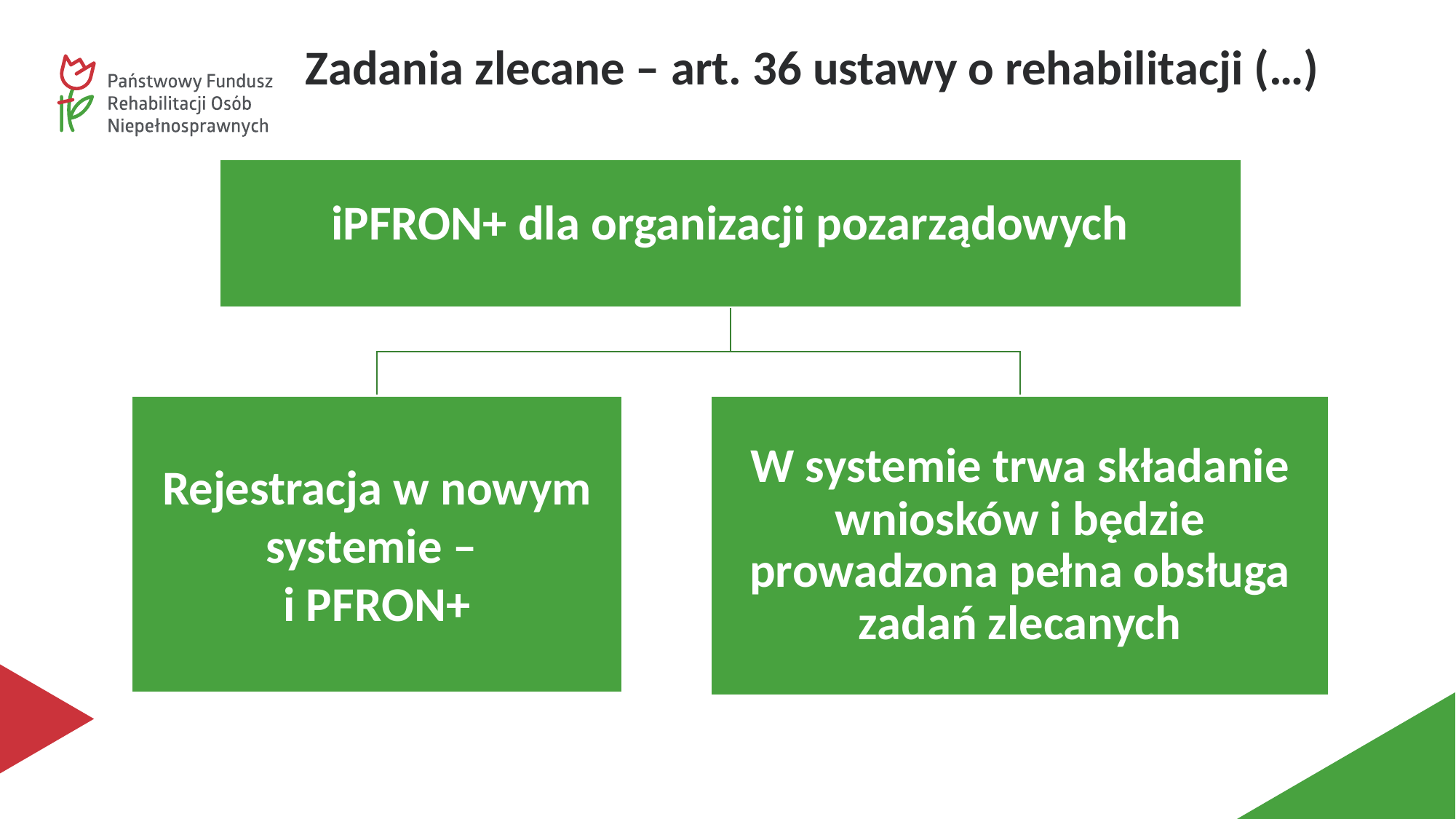

Zadania zlecane – art. 36 ustawy o rehabilitacji (…)
iPFRON+ dla organizacji pozarządowych

Rejestracja w nowym systemie –
i PFRON+
W systemie trwa składanie wniosków i będzie prowadzona pełna obsługa zadań zlecanych